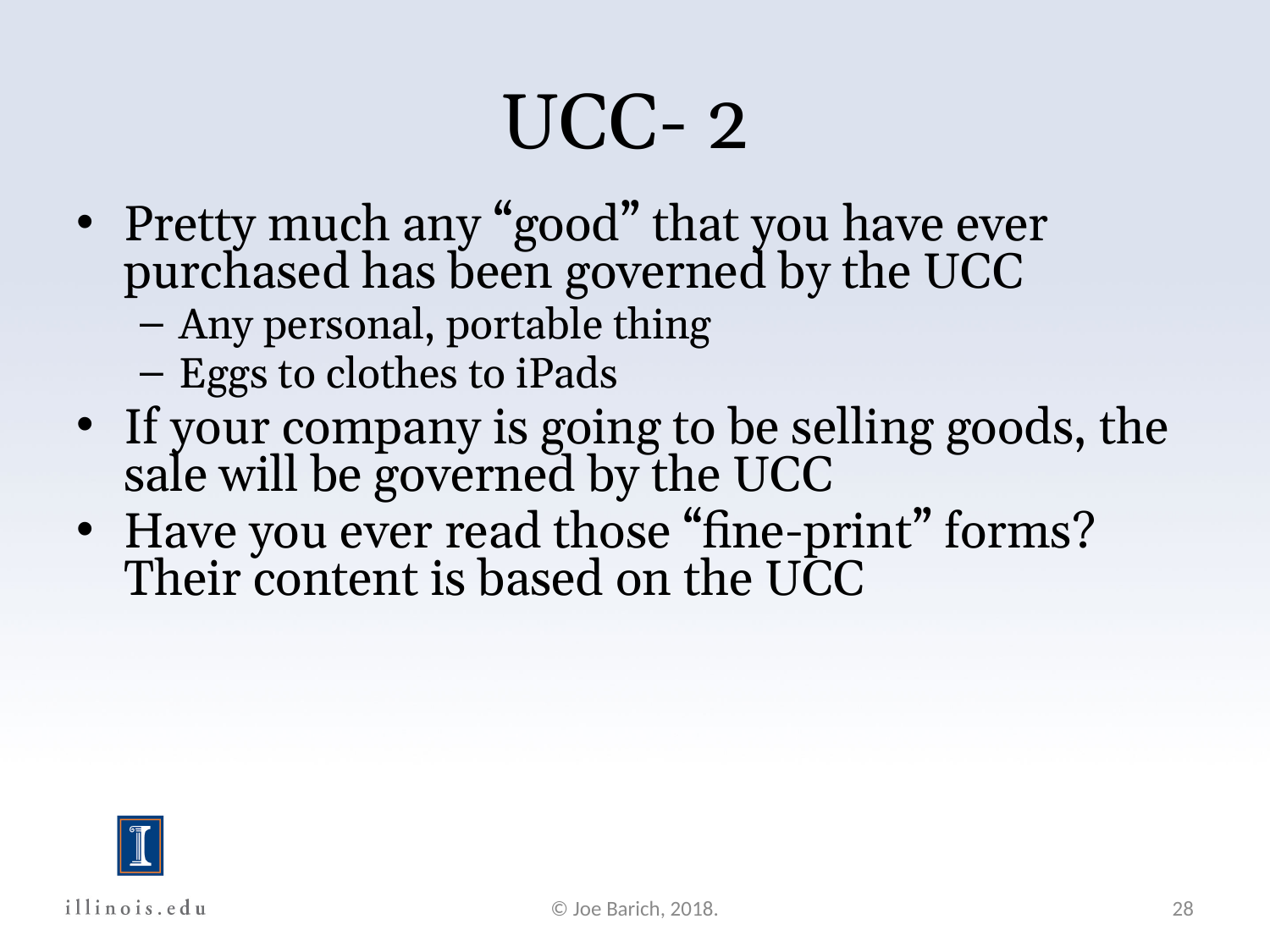

UCC- 2
Pretty much any “good” that you have ever purchased has been governed by the UCC
Any personal, portable thing
Eggs to clothes to iPads
If your company is going to be selling goods, the sale will be governed by the UCC
Have you ever read those “fine-print” forms? Their content is based on the UCC

© Joe Barich, 2018.
28